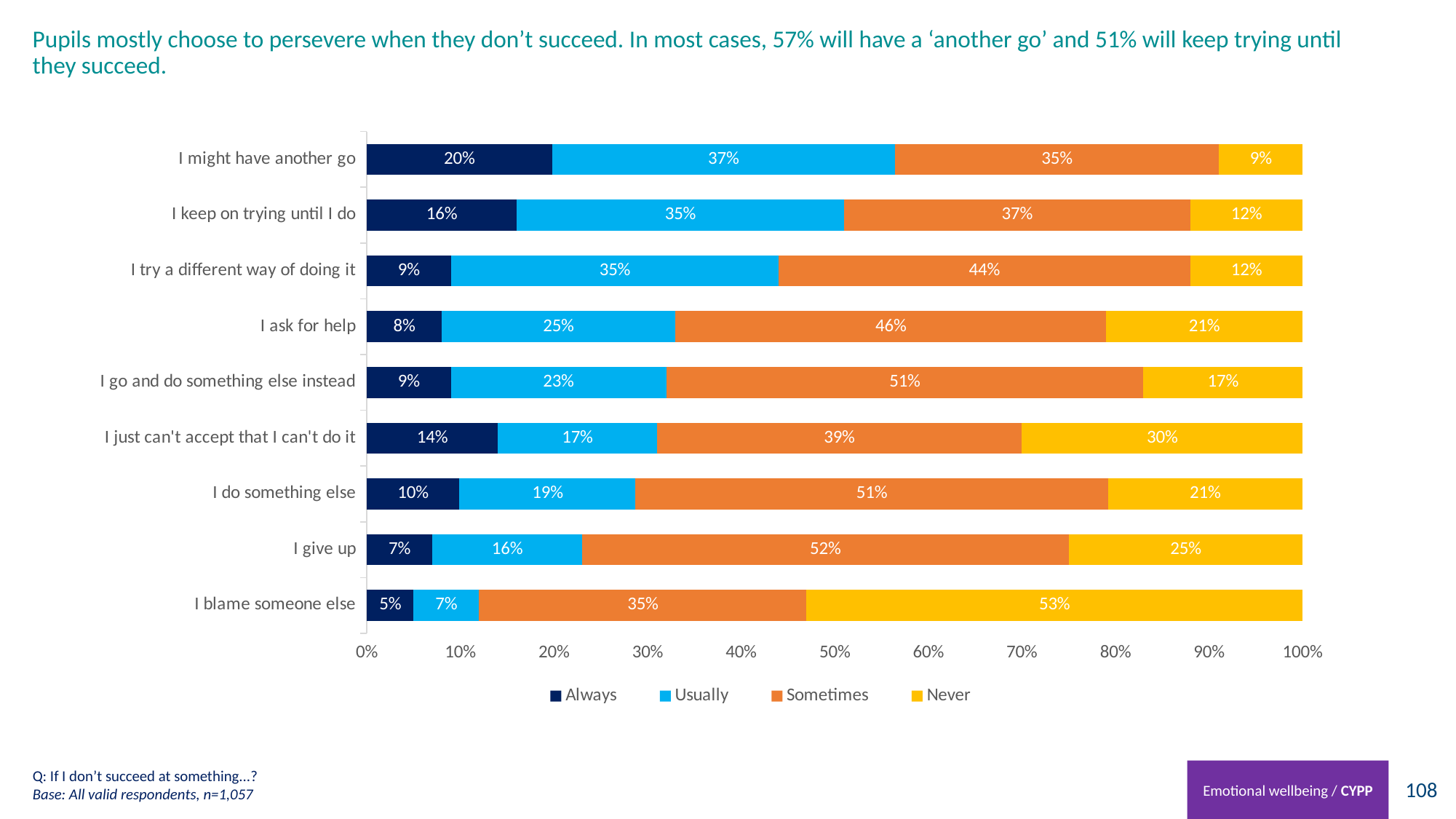

# Pupils mostly choose to persevere when they don’t succeed. In most cases, 57% will have a ‘another go’ and 51% will keep trying until they succeed.

### Chart

| Category | Always | Usually | Sometimes | Never |
|---|---|---|---|---|
| I blame someone else | 0.05 | 0.07 | 0.35 | 0.53 |
| I give up | 0.07 | 0.16 | 0.52 | 0.25 |
| I do something else | 0.1 | 0.19 | 0.51 | 0.21 |
| I just can't accept that I can't do it | 0.14 | 0.17 | 0.39 | 0.3 |
| I go and do something else instead | 0.09 | 0.23 | 0.51 | 0.17 |
| I ask for help | 0.08 | 0.25 | 0.46 | 0.21 |
| I try a different way of doing it | 0.09 | 0.35 | 0.44 | 0.12 |
| I keep on trying until I do | 0.16 | 0.35 | 0.37 | 0.12 |
| I might have another go | 0.2 | 0.37 | 0.35 | 0.09 |
Q: If I don’t succeed at something...?
Base: All valid respondents, n=1,057
Emotional wellbeing / CYPP